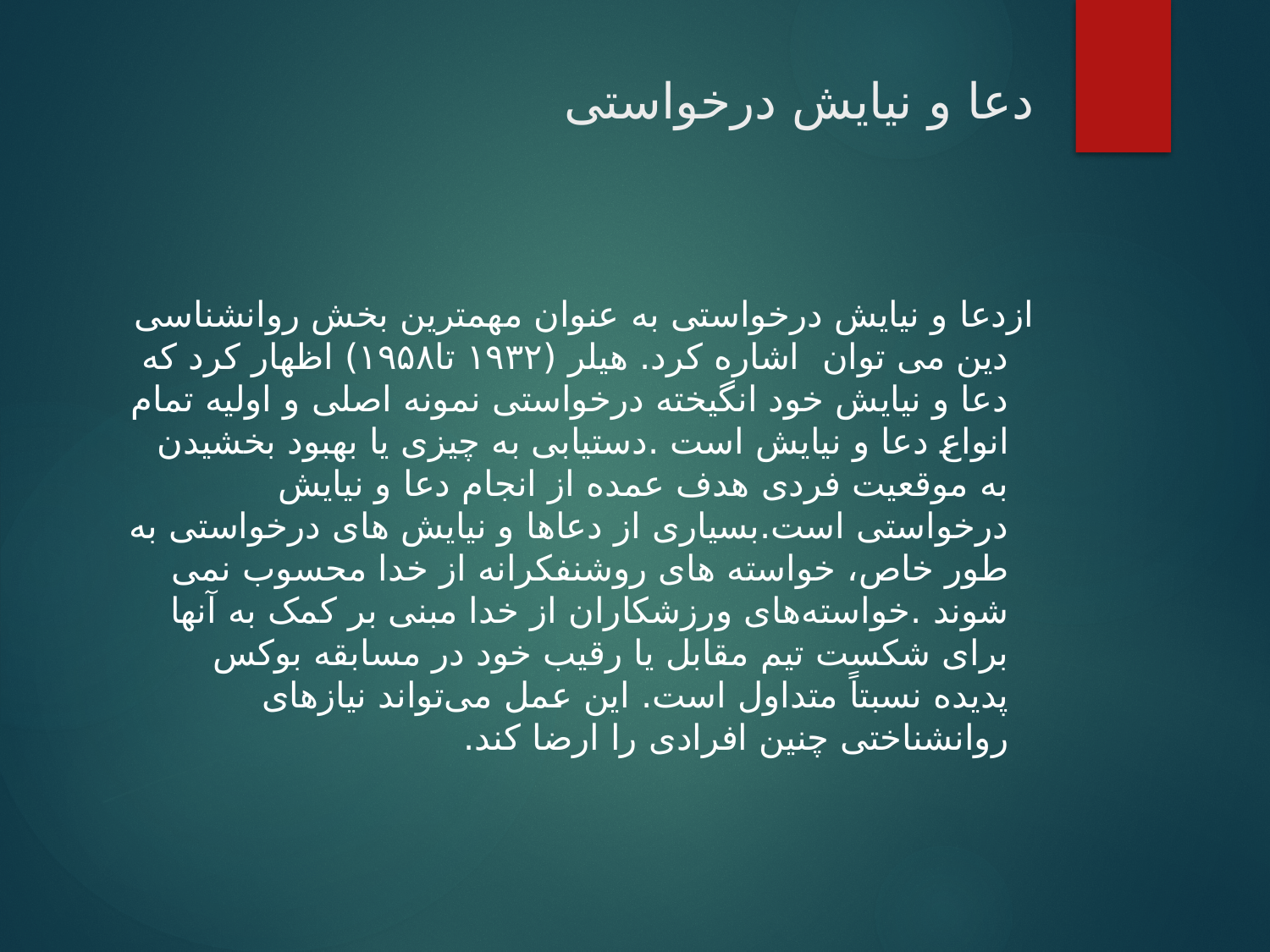

# دعا و نیایش درخواستی
ازدعا و نیایش درخواستی به عنوان مهمترین بخش روانشناسی دین می توان  اشاره کرد. هیلر (۱۹۳۲ تا۱۹۵۸) اظهار کرد که دعا و نیایش خود انگیخته درخواستی نمونه اصلی و اولیه تمام انواع دعا و نیایش است .دستیابی به چیزی یا بهبود بخشیدن به موقعیت فردی هدف عمده از انجام دعا و نیایش درخواستی است.بسیاری از دعاها و نیایش های درخواستی به طور خاص، خواسته های روشنفکرانه از خدا محسوب نمی شوند .خواسته‌های ورزشکاران از خدا مبنی بر کمک به آنها برای شکست تیم مقابل یا رقیب خود در مسابقه بوکس پدیده نسبتاً متداول است. این عمل می‌تواند نیازهای روانشناختی چنین افرادی را ارضا کند.